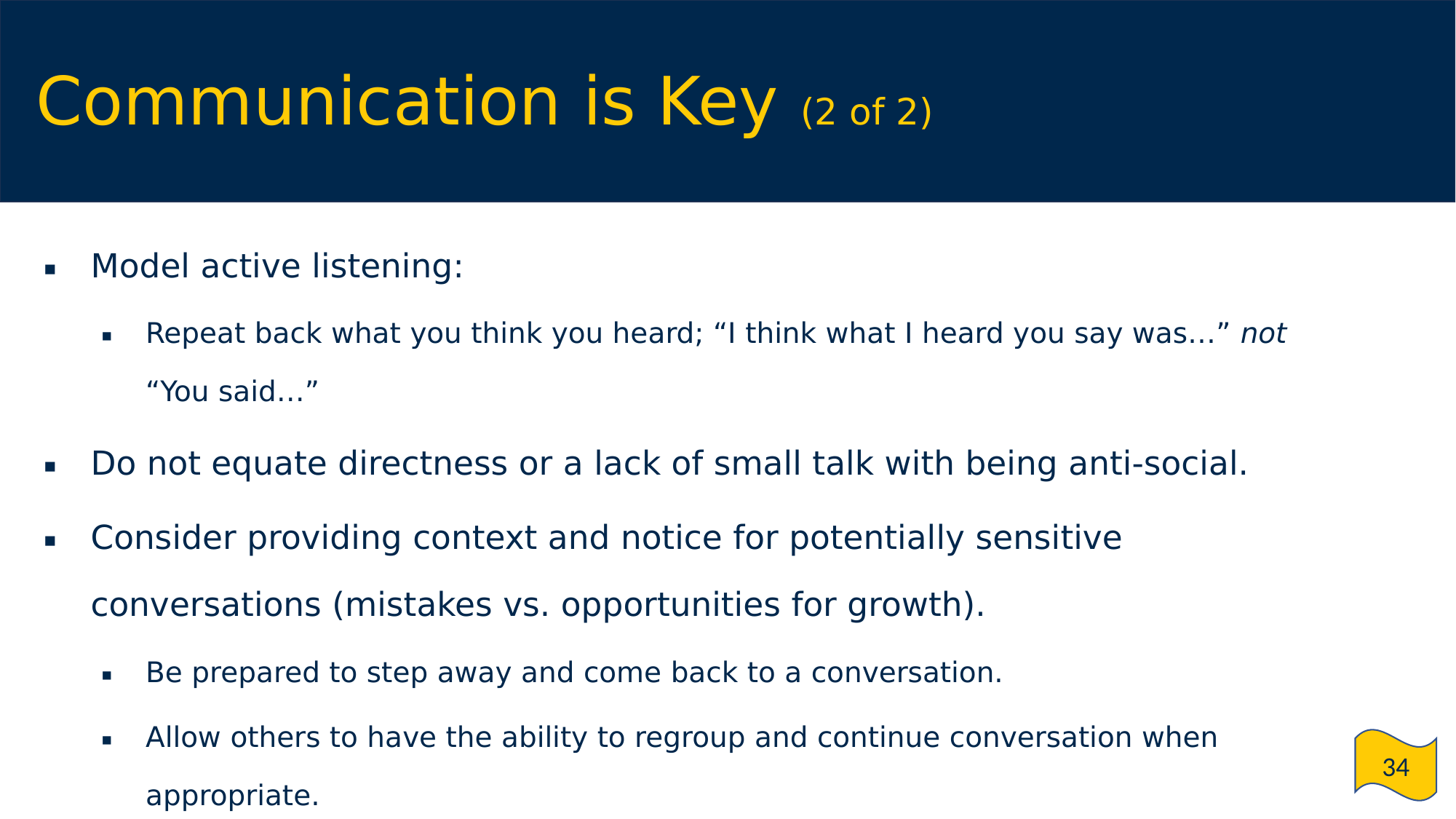

# Communication is Key (2 of 2)
Model active listening:
Repeat back what you think you heard; “I think what I heard you say was…” not “You said…”
Do not equate directness or a lack of small talk with being anti-social.
Consider providing context and notice for potentially sensitive conversations (mistakes vs. opportunities for growth).
Be prepared to step away and come back to a conversation.
Allow others to have the ability to regroup and continue conversation when appropriate.